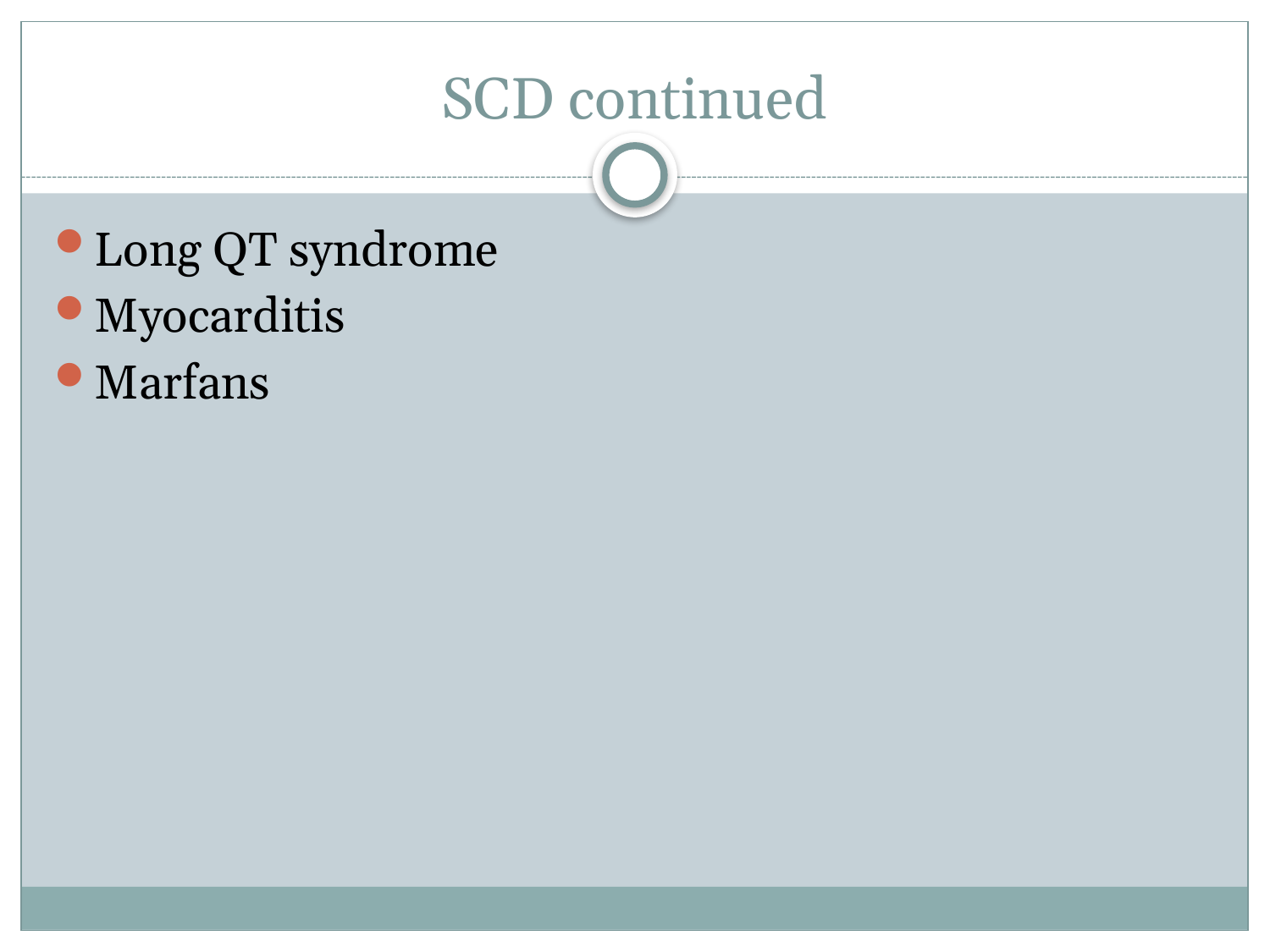

# SCD continued
Long QT syndrome
Myocarditis
Marfans